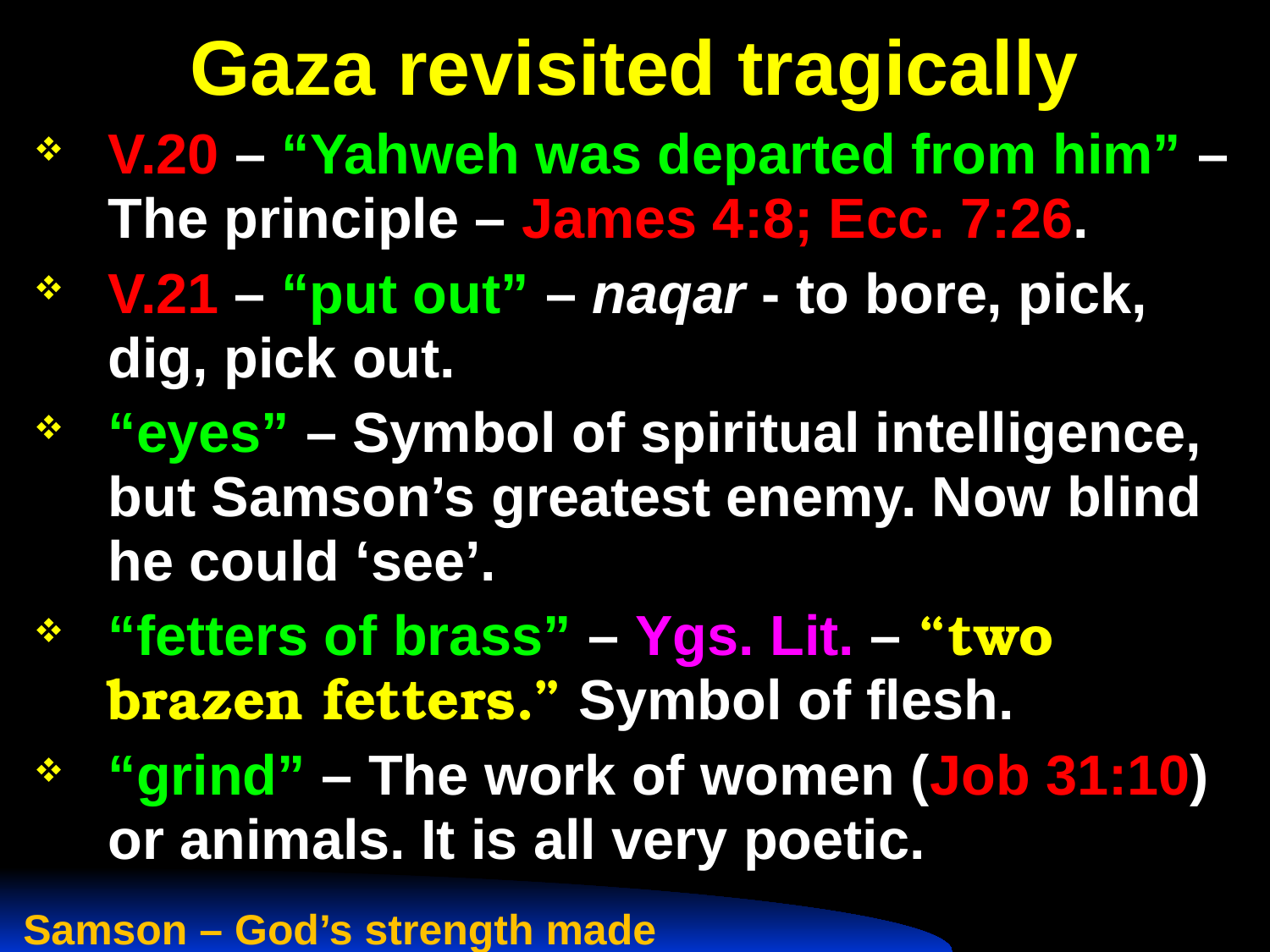

# Gaza revisited tragically
V.20 – “Yahweh was departed from him” – The principle – James 4:8; Ecc. 7:26.
V.21 – “put out” – naqar - to bore, pick, dig, pick out.
“eyes” – Symbol of spiritual intelligence, but Samson’s greatest enemy. Now blind he could ‘see’.
“fetters of brass” – Ygs. Lit. – “two brazen fetters.” Symbol of flesh.
“grind” – The work of women (Job 31:10) or animals. It is all very poetic.